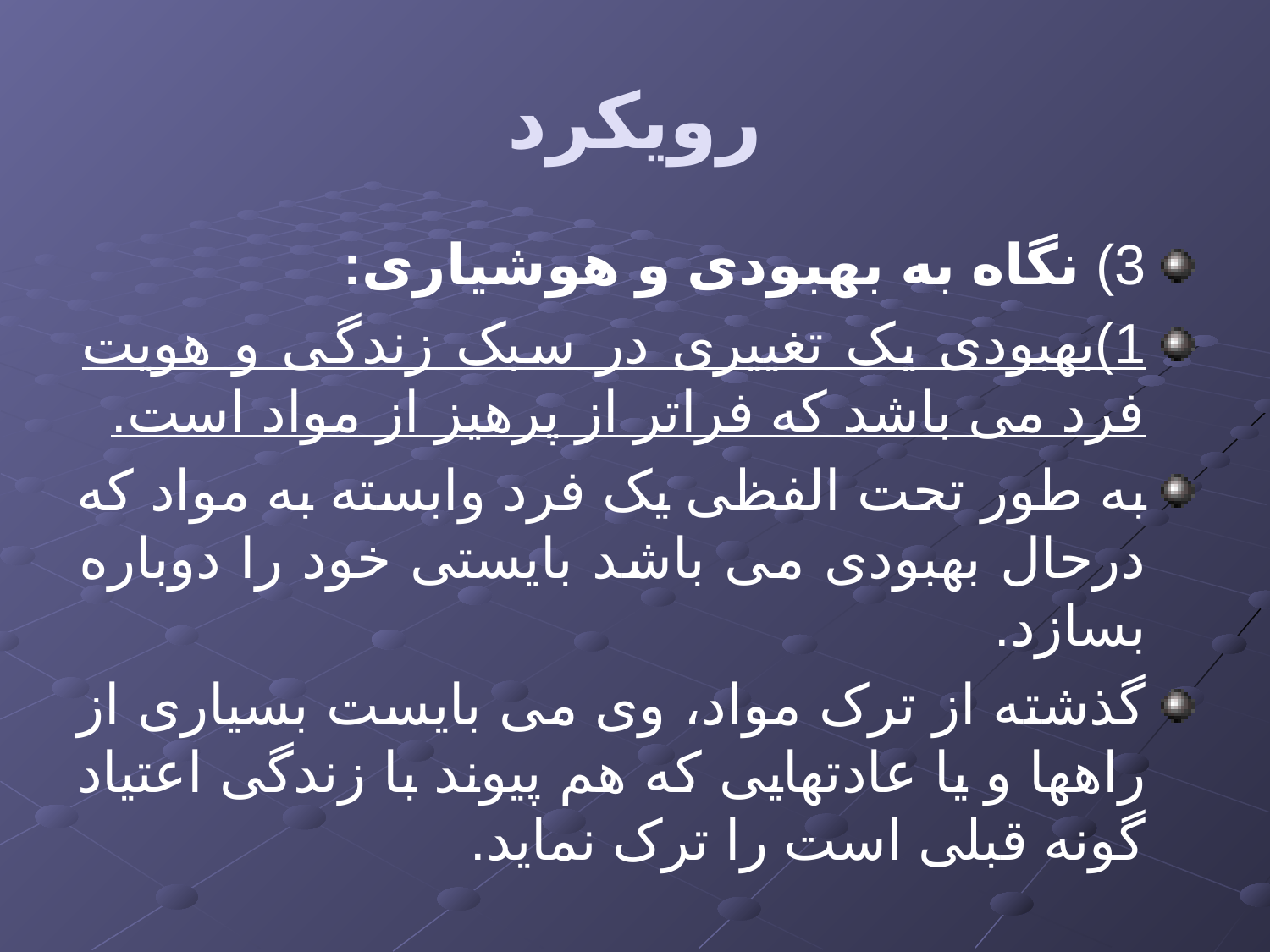

# رویکرد
3) نگاه به بهبودی و هوشیاری:
1)بهبودی یک تغییری در سبک زندگی و هویت فرد می باشد که فراتر از پرهیز از مواد است.
به طور تحت الفظی یک فرد وابسته به مواد که درحال بهبودی می باشد بایستی خود را دوباره بسازد.
گذشته از ترک مواد، وی می بایست بسیاری از راهها و یا عادتهایی که هم پیوند با زندگی اعتیاد گونه قبلی است را ترک نماید.